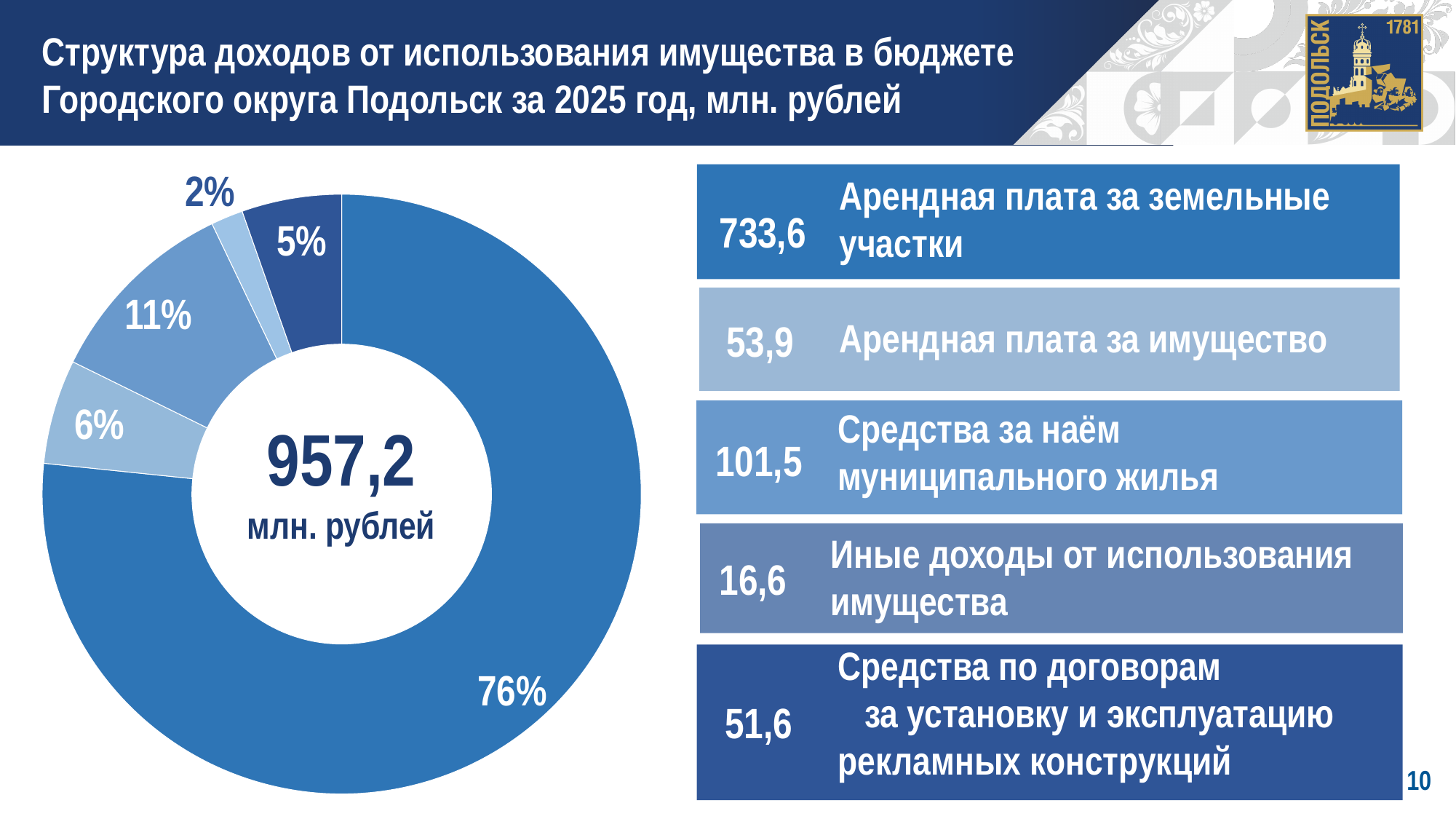

Структура доходов от использования имущества в бюджете Городского округа Подольск за 2025 год, млн. рублей
2%

### Chart

| Category |  |
|---|---|
| ар ЗУ+сервитут | 733.6 |
| ар. имущ | 53.9 |
| мун. Жильё+КОММ | 101.5 |
| нто+прочие | 16.6 |
| рекл | 51.6 |
Арендная плата за земельные участки
733,6
5%
11%

Арендная плата за имущество
53,9
6%
Средства за наём муниципального жилья

957,2
101,5
млн. рублей

Иные доходы от использования
имущества
16,6
Средства по договорам                      за установку и эксплуатацию рекламных конструкций

76%
51,6
10